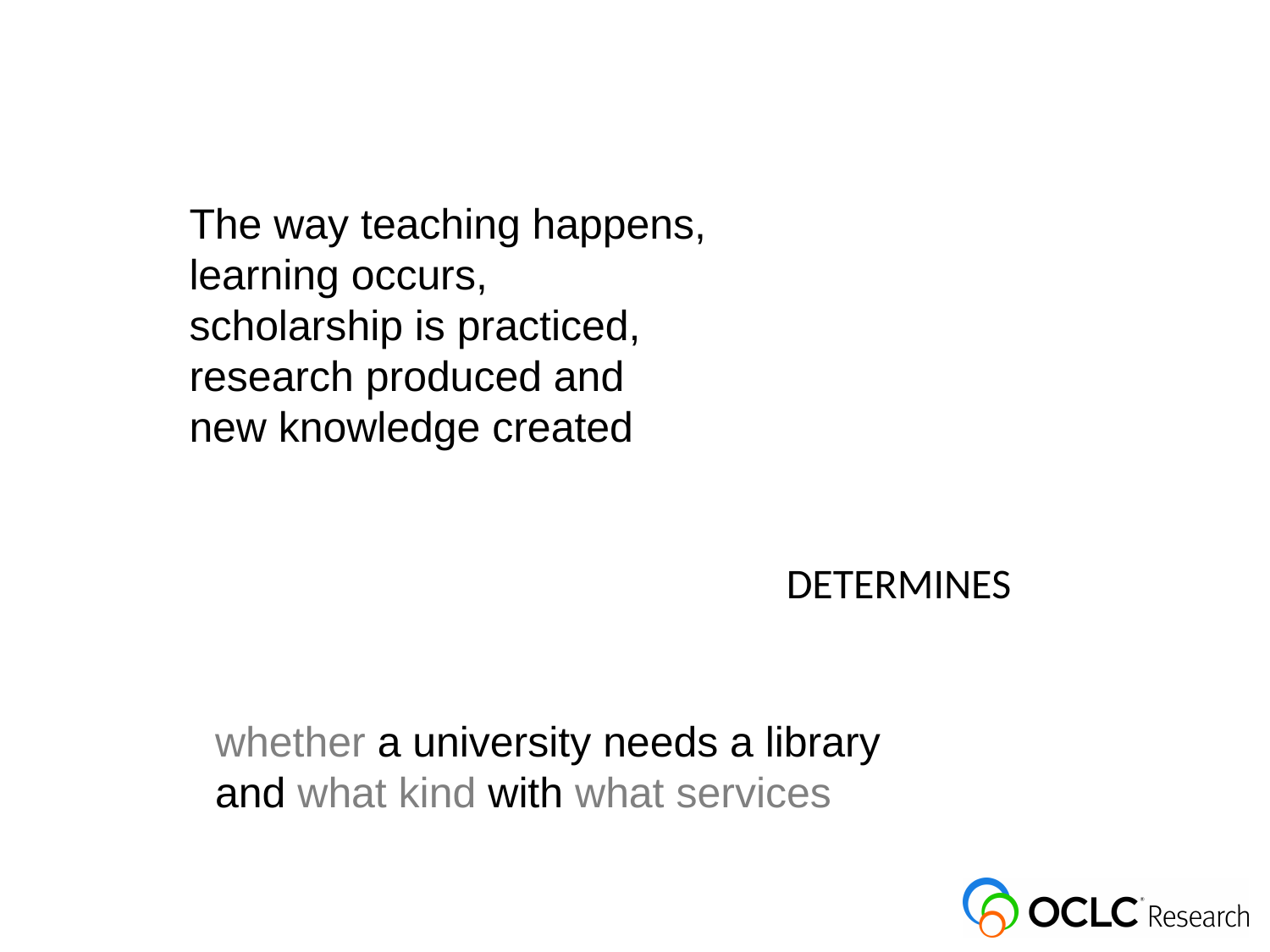

The way teaching happens,
learning occurs,
scholarship is practiced,
research produced and
new knowledge created
DETERMINES
whether a university needs a library
and what kind with what services